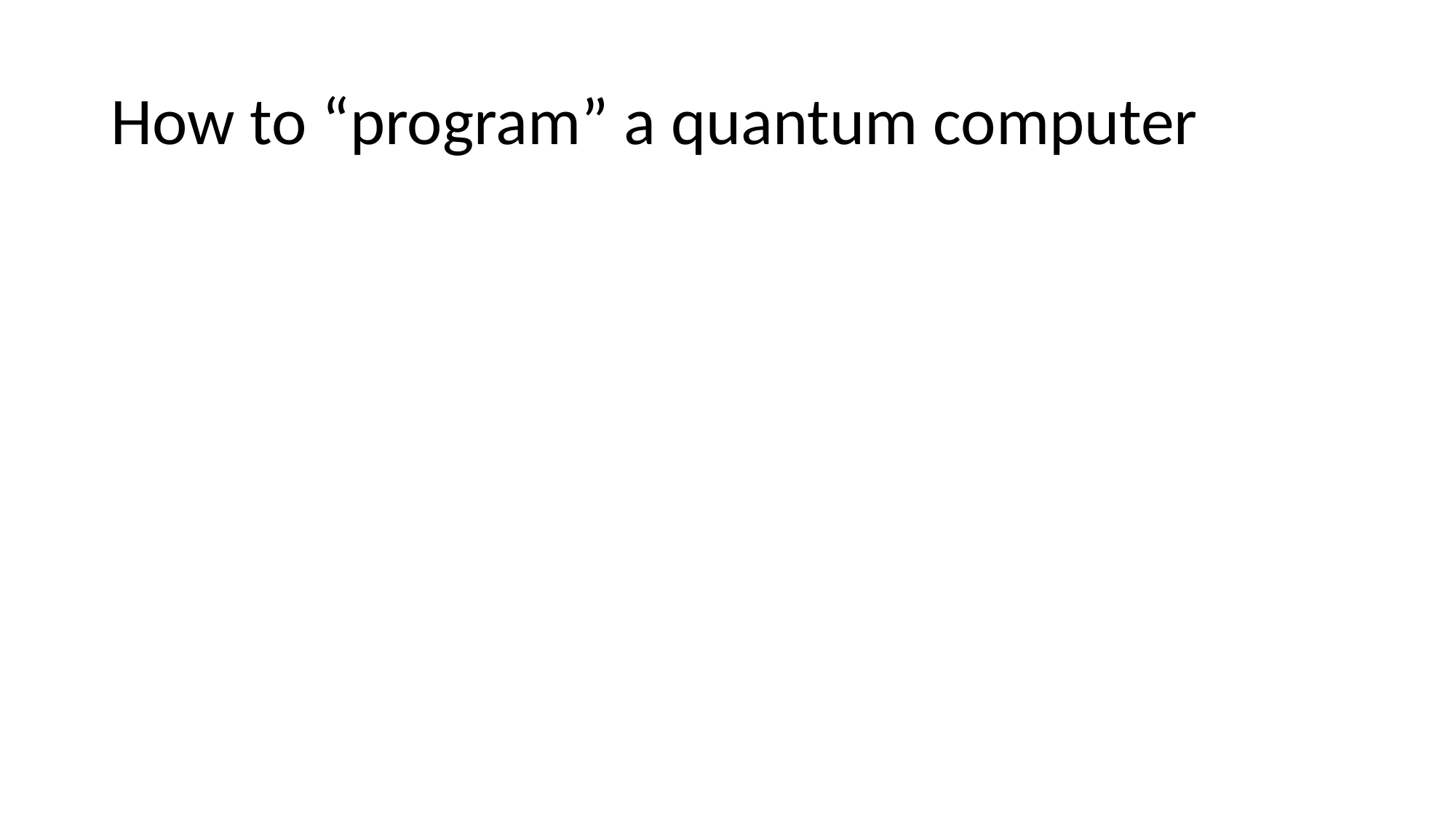

# How to “program” a quantum computer